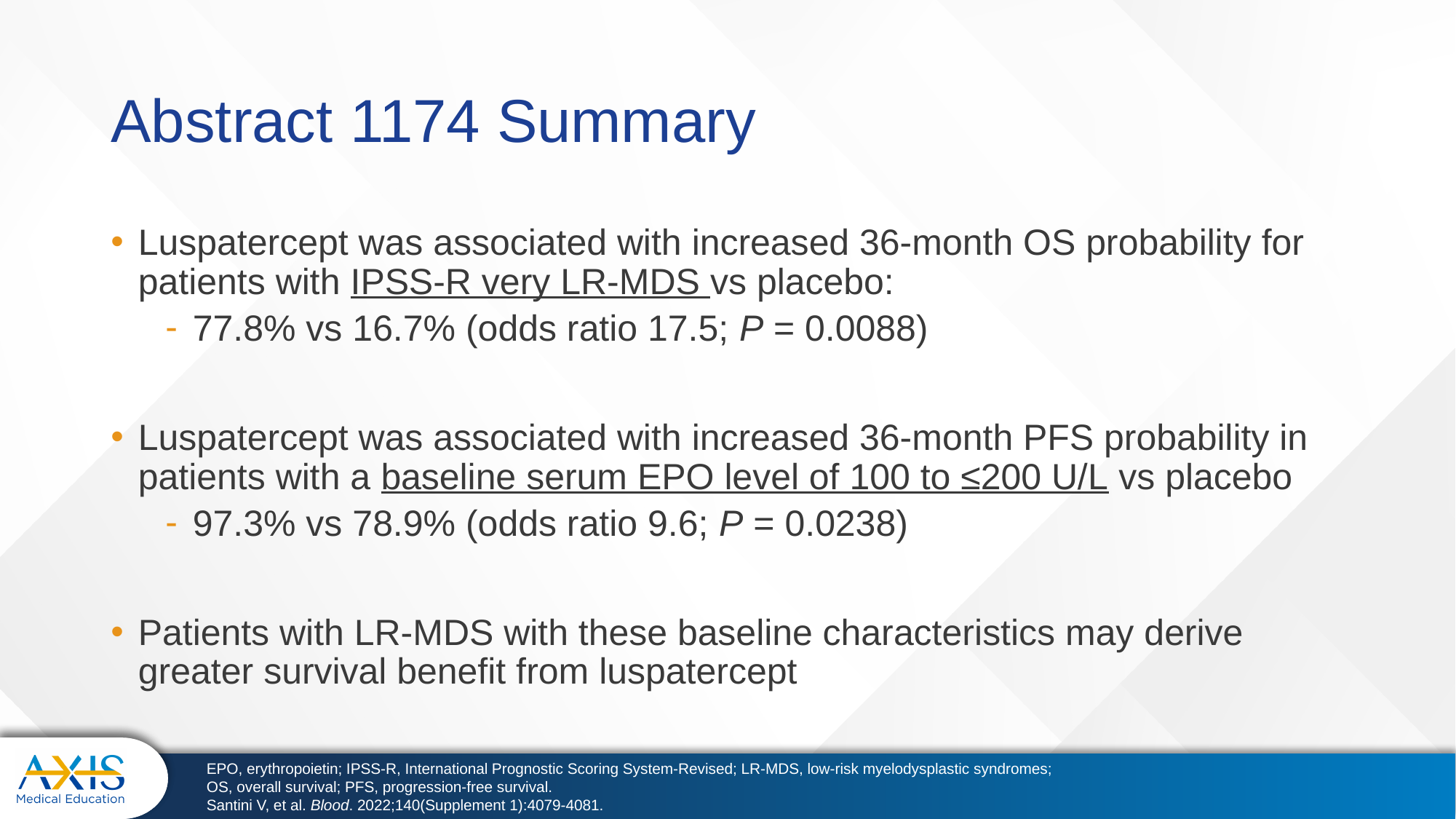

# Abstract 1174 Summary
Luspatercept was associated with increased 36-month OS probability for patients with IPSS-R very LR-MDS vs placebo:
77.8% vs 16.7% (odds ratio 17.5; P = 0.0088)

Luspatercept was associated with increased 36-month PFS probability in patients with a baseline serum EPO level of 100 to ≤200 U/L vs placebo
97.3% vs 78.9% (odds ratio 9.6; P = 0.0238)

Patients with LR-MDS with these baseline characteristics may derive greater survival benefit from luspatercept

EPO, erythropoietin; IPSS-R, International Prognostic Scoring System-Revised; LR-MDS, low-risk myelodysplastic syndromes; OS, overall survival; PFS, progression-free survival.
Santini V, et al. Blood. 2022;140(Supplement 1):4079-4081.